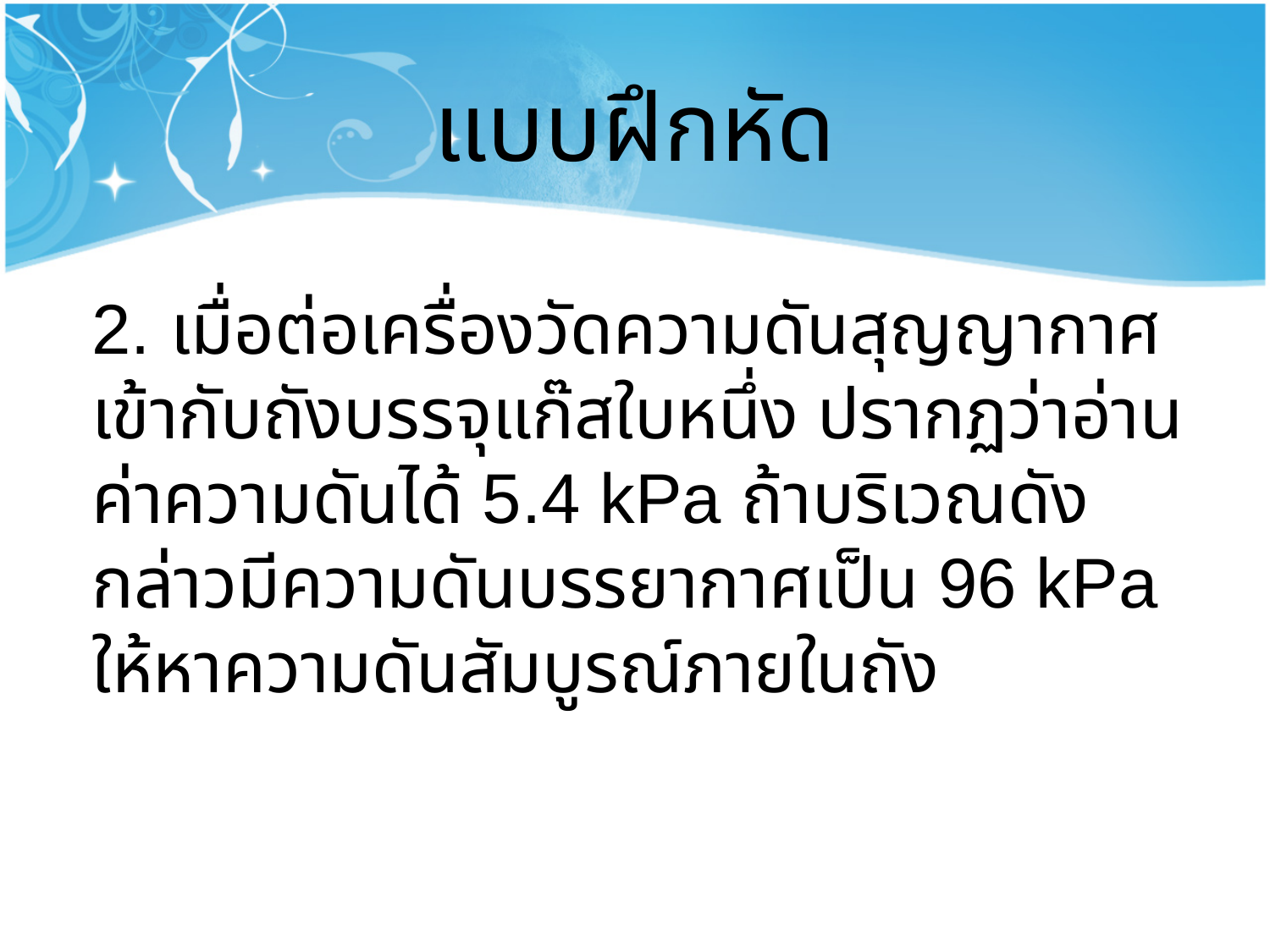

แบบฝึกหัด
2. เมื่อต่อเครื่องวัดความดันสุญญากาศเข้ากับถังบรรจุแก๊สใบหนึ่ง ปรากฏว่าอ่านค่าความดันได้ 5.4 kPa ถ้าบริเวณดังกล่าวมีความดันบรรยากาศเป็น 96 kPa ให้หาความดันสัมบูรณ์ภายในถัง